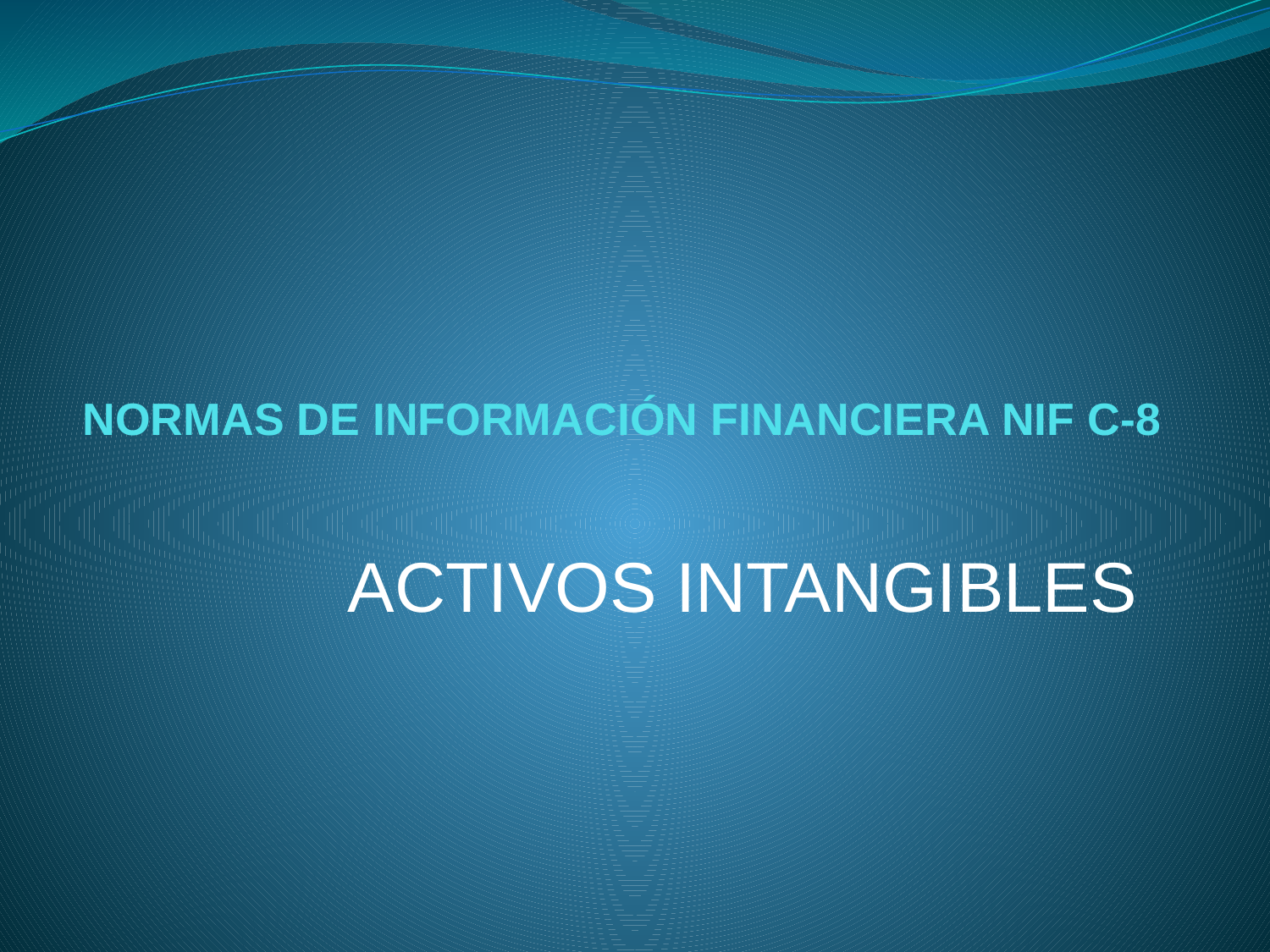

# NORMAS DE INFORMACIÓN FINANCIERA NIF C-8
ACTIVOS INTANGIBLES